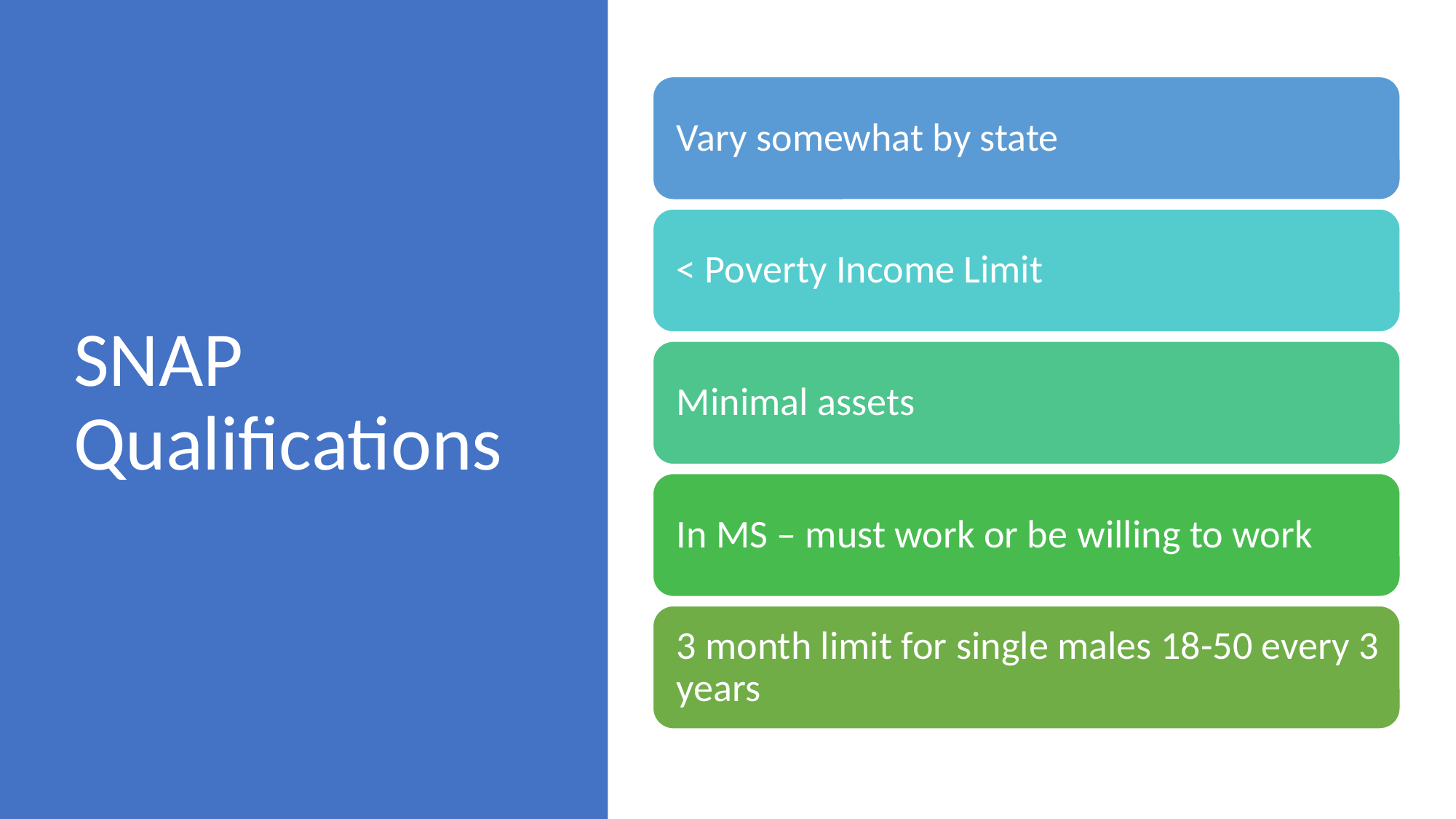

# SNAP Qualifications
Vary somewhat by state
< Poverty Income Limit
Minimal assets
In MS – must work or be willing to work
3 month limit for single males 18-50 every 3 years